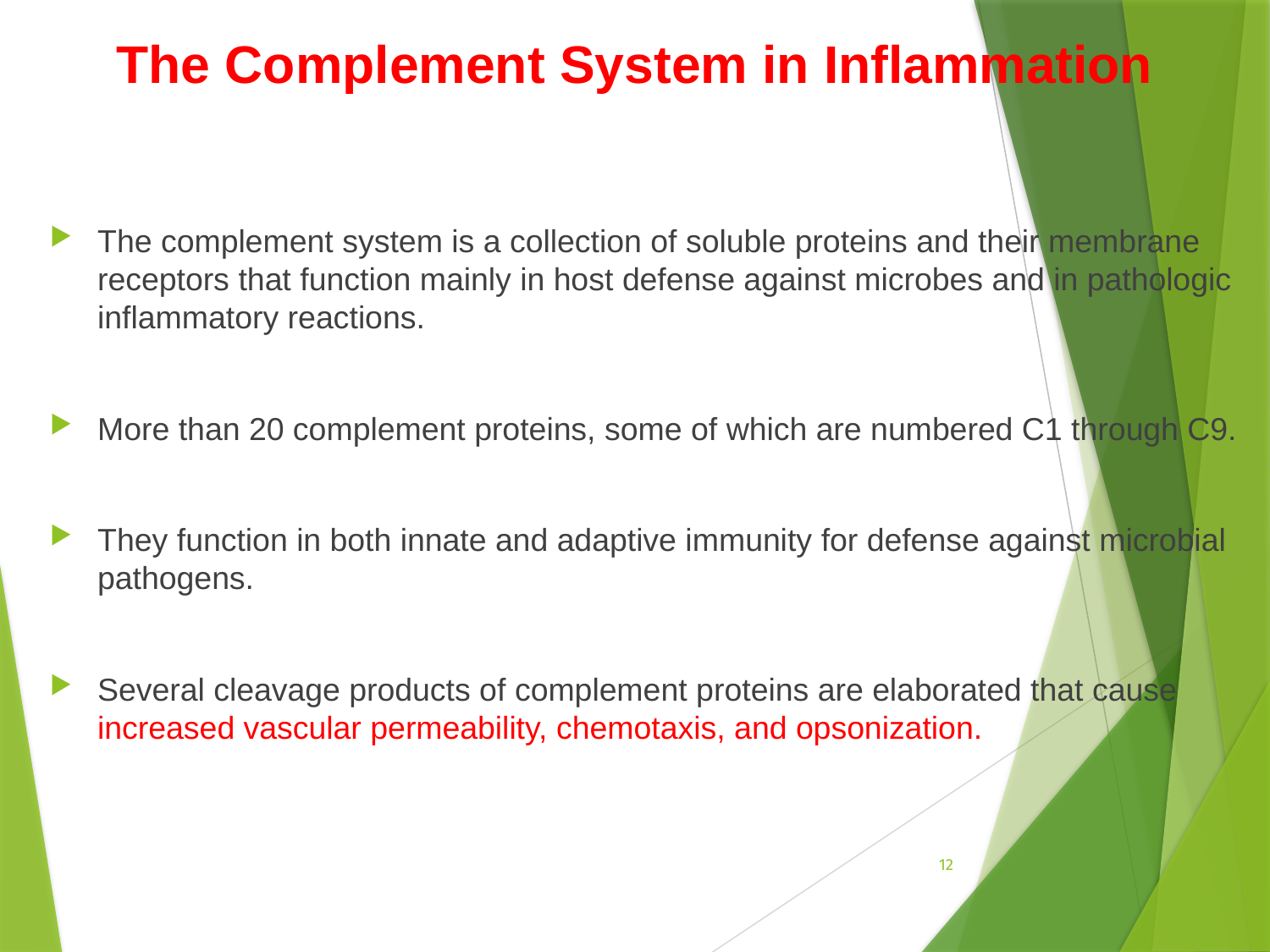

# The Complement System in Inflammation
The complement system is a collection of soluble proteins and their membrane receptors that function mainly in host defense against microbes and in pathologic inflammatory reactions.

More than 20 complement proteins, some of which are numbered C1 through C9.

They function in both innate and adaptive immunity for defense against microbial pathogens.

Several cleavage products of complement proteins are elaborated that cause increased vascular permeability, chemotaxis, and opsonization.
12